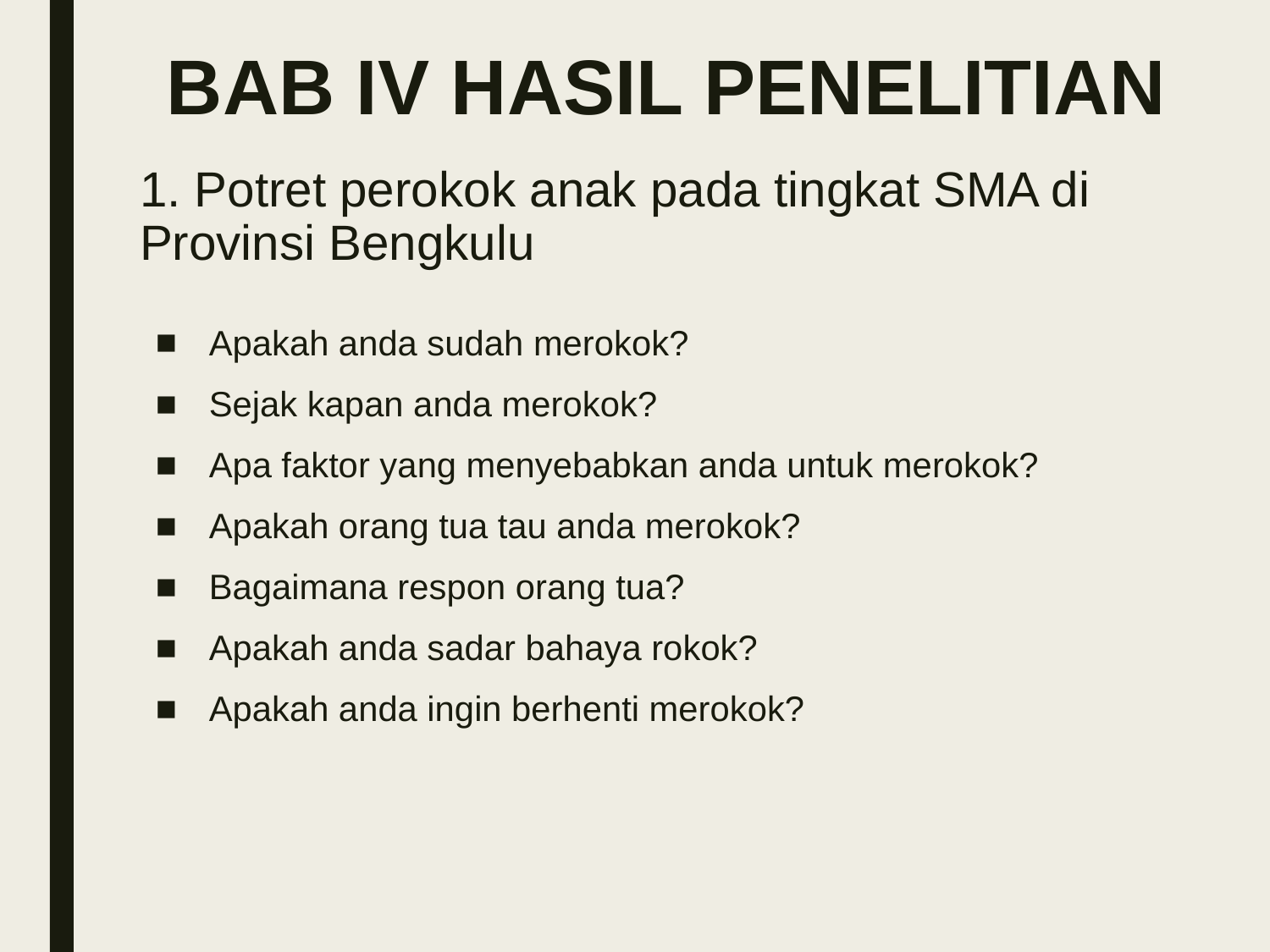

BAB IV HASIL PENELITIAN
# 1. Potret perokok anak pada tingkat SMA di Provinsi Bengkulu
Apakah anda sudah merokok?
Sejak kapan anda merokok?
Apa faktor yang menyebabkan anda untuk merokok?
Apakah orang tua tau anda merokok?
Bagaimana respon orang tua?
Apakah anda sadar bahaya rokok?
Apakah anda ingin berhenti merokok?